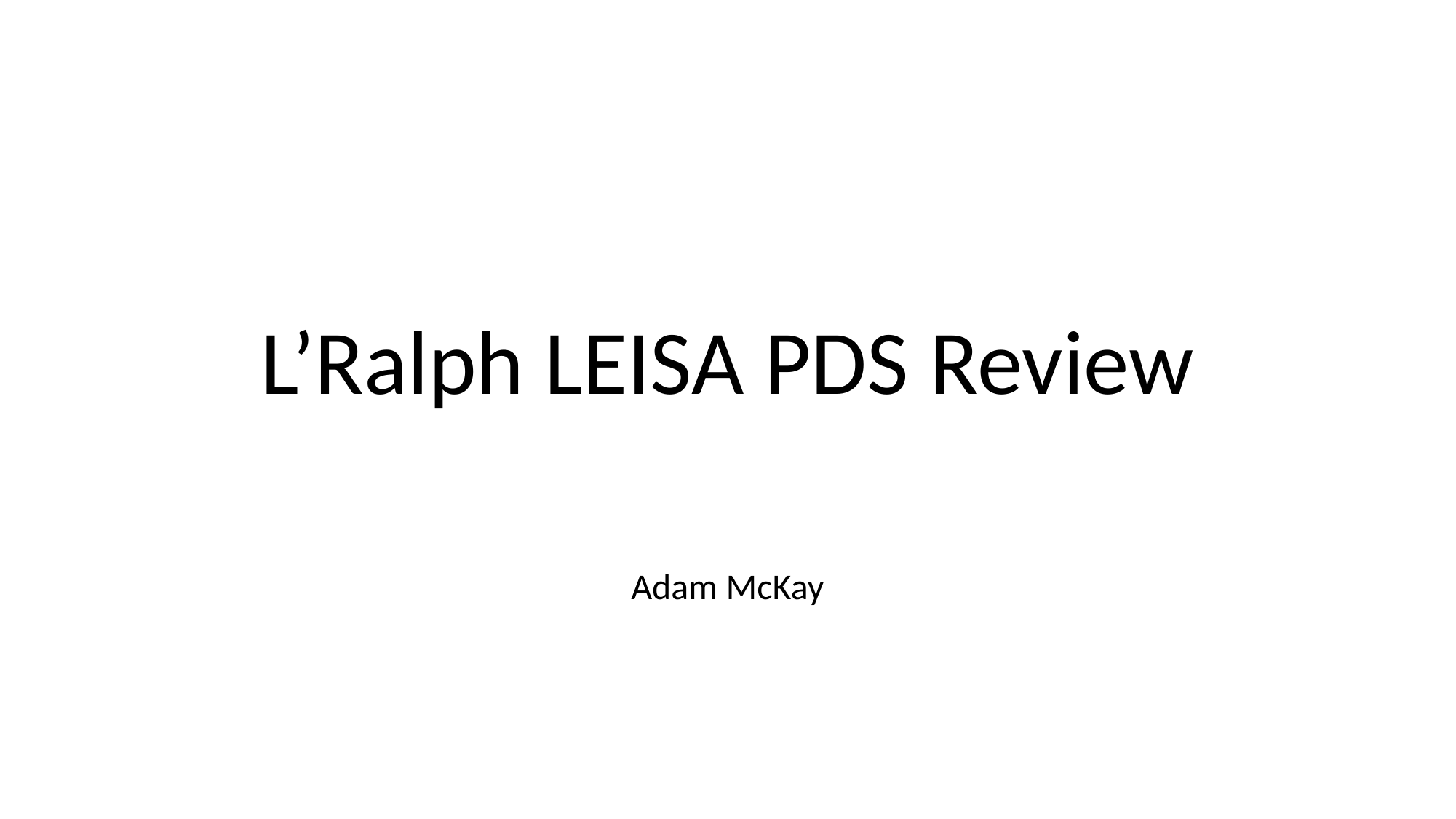

# L’Ralph LEISA PDS Review
Adam McKay